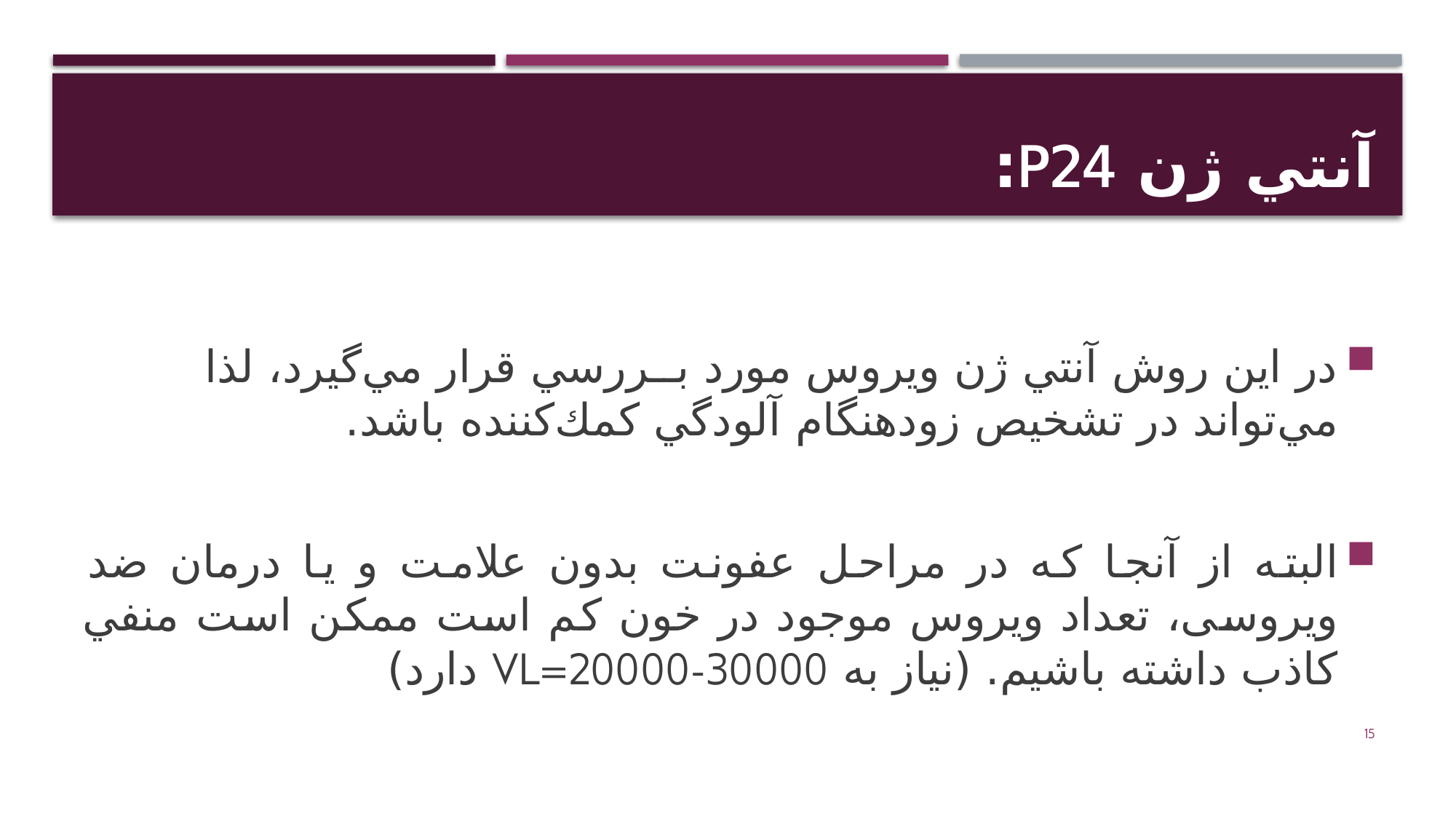

# آنتي ژن P24:

در اين روش آنتي ژن ويروس مورد بــررسي قرار مي‌گيرد، لذا مي‌تواند در تشخيص زودهنگام آلودگي كمك‌كننده باشد.

البته از آنجا که در مراحل عفونت بدون علامت و يا درمان ضد ويروسی، تعداد ويروس موجود در خون كم است ممكن است منفي كاذب داشته باشيم. (نیاز به VL=20000-30000 دارد)
15